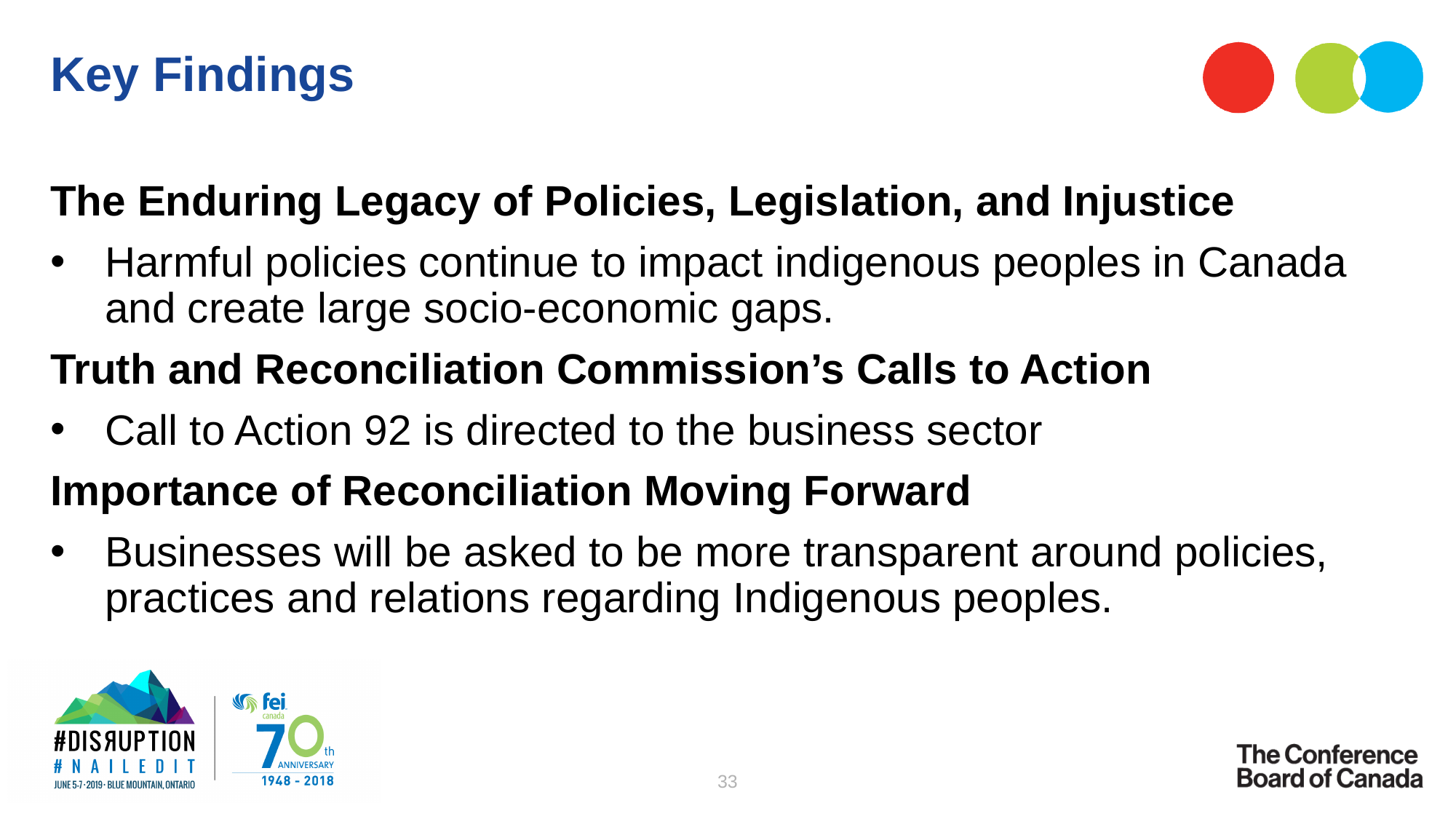

# Key Findings
The Enduring Legacy of Policies, Legislation, and Injustice
Harmful policies continue to impact indigenous peoples in Canada and create large socio-economic gaps.
Truth and Reconciliation Commission’s Calls to Action
Call to Action 92 is directed to the business sector
Importance of Reconciliation Moving Forward
Businesses will be asked to be more transparent around policies, practices and relations regarding Indigenous peoples.

33